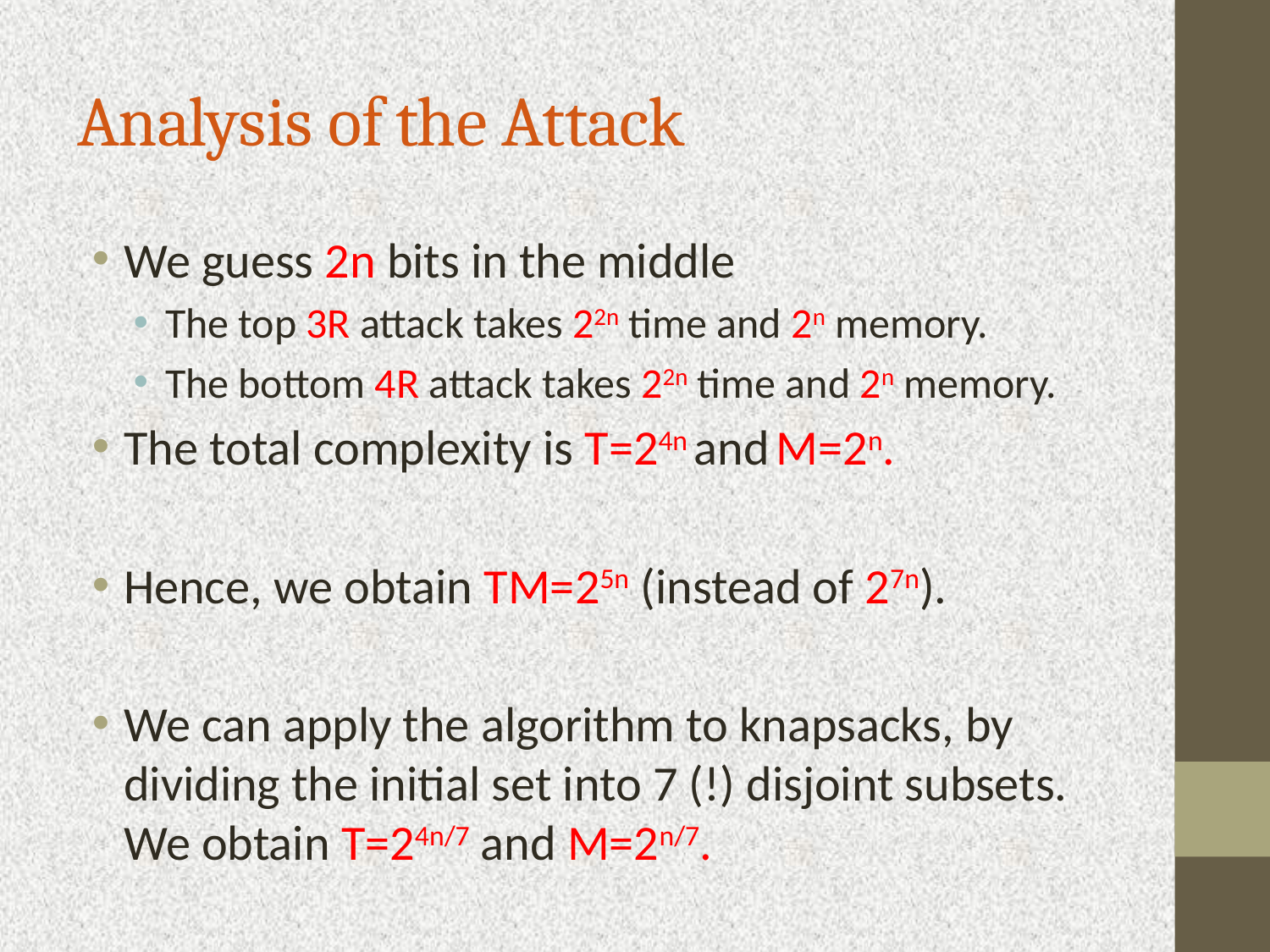

Analysis of the Attack
We guess 2n bits in the middle
The top 3R attack takes 22n time and 2n memory.
The bottom 4R attack takes 22n time and 2n memory.
The total complexity is T=24n and M=2n.

Hence, we obtain TM=25n (instead of 27n).

We can apply the algorithm to knapsacks, by dividing the initial set into 7 (!) disjoint subsets. We obtain T=24n/7 and M=2n/7.